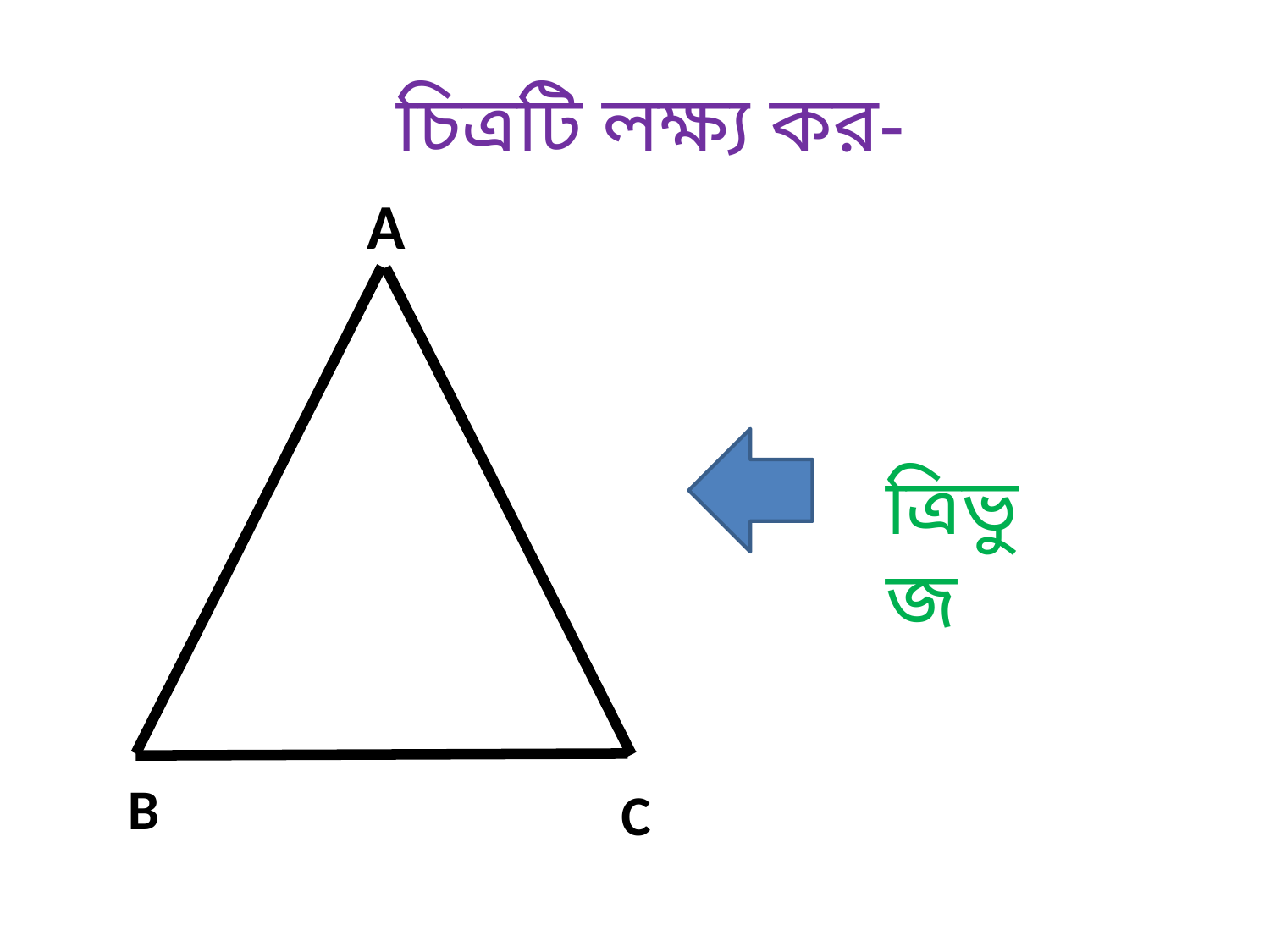

# চিত্রটি লক্ষ্য কর-
A

ত্রিভুজ
B
C